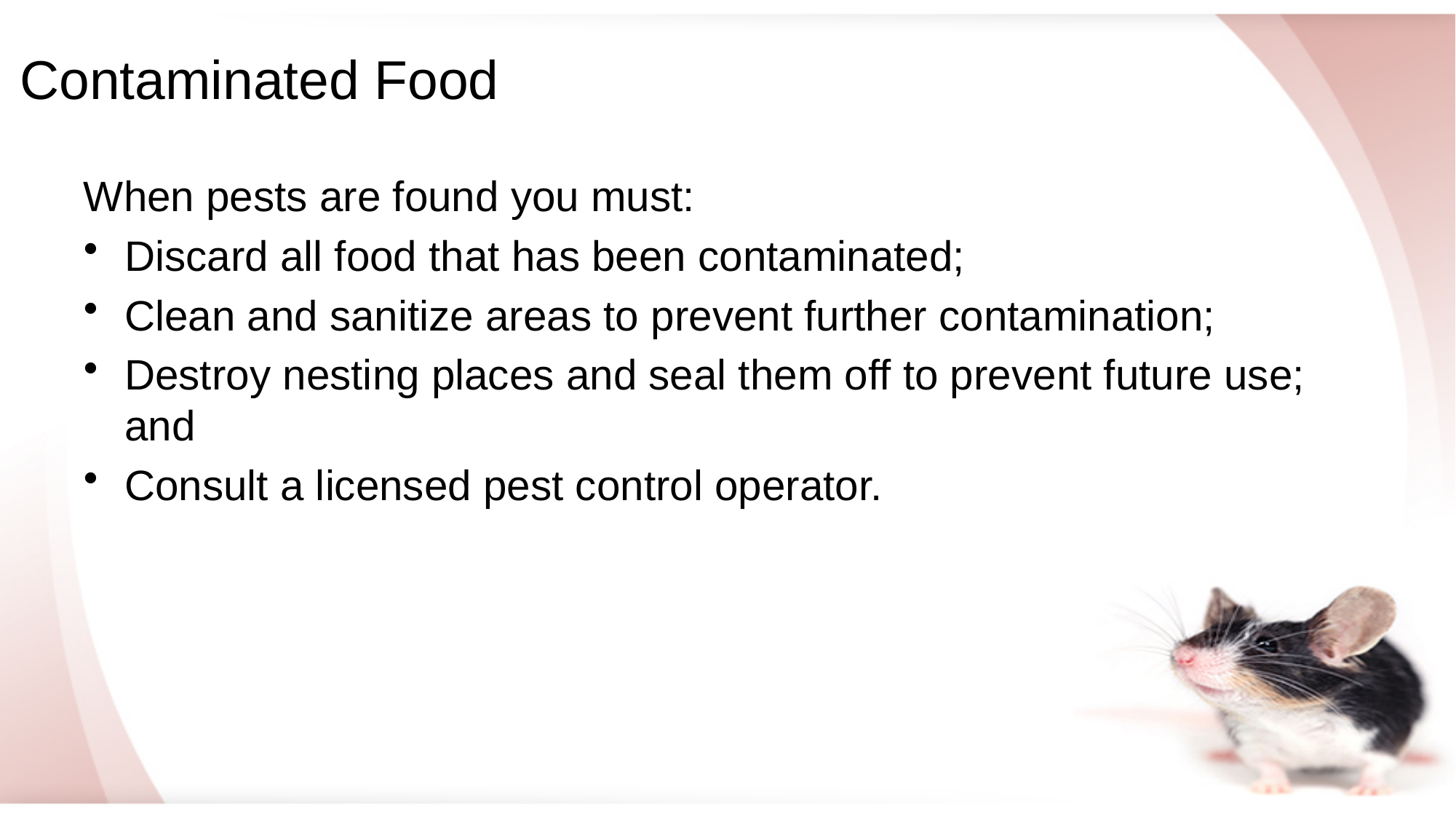

# Contaminated Food
When pests are found you must:
Discard all food that has been contaminated;
Clean and sanitize areas to prevent further contamination;
Destroy nesting places and seal them off to prevent future use; and
Consult a licensed pest control operator.